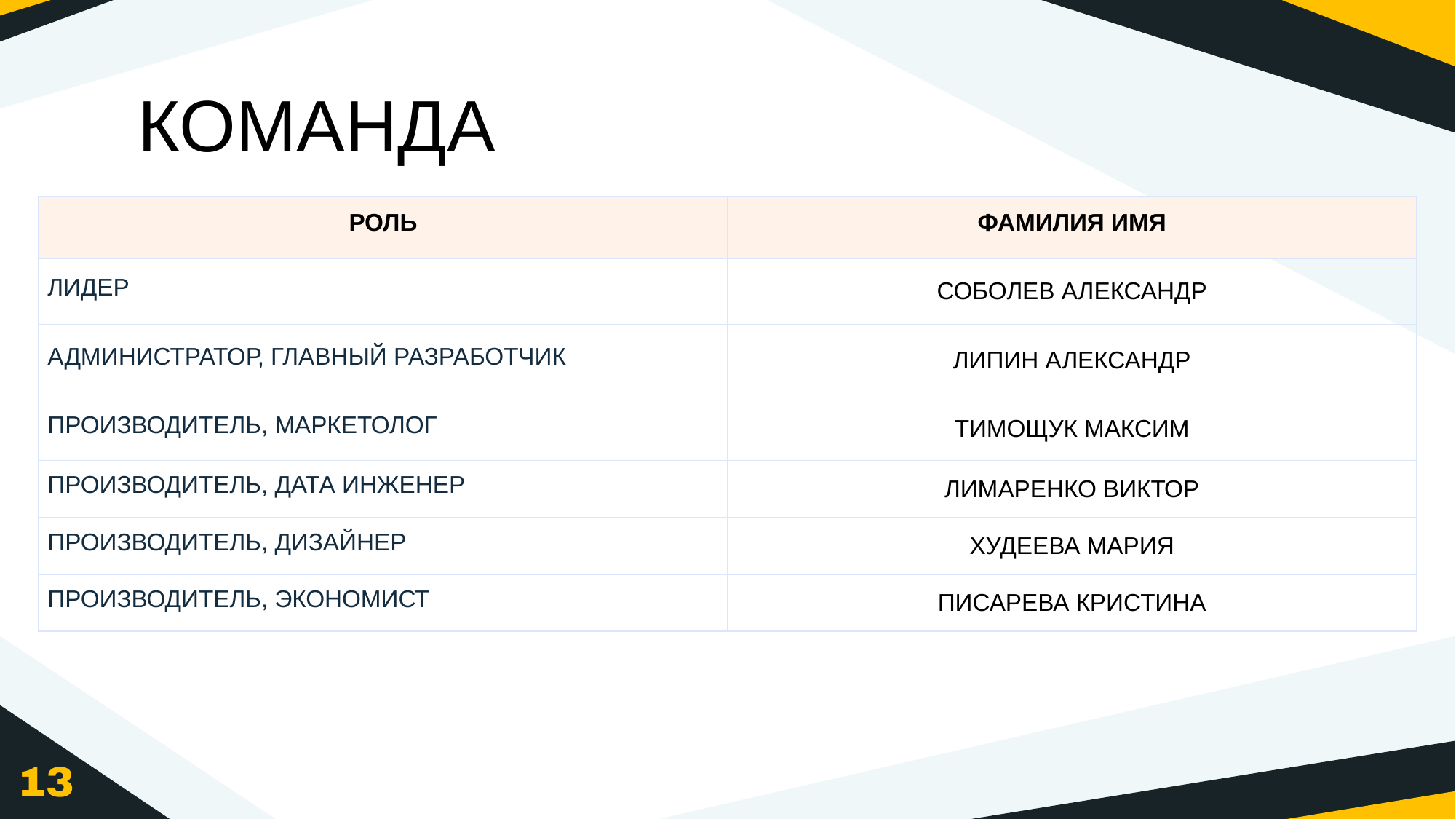

КОМАНДА
| РОЛЬ | ФАМИЛИЯ ИМЯ |
| --- | --- |
| ЛИДЕР | СОБОЛЕВ АЛЕКСАНДР |
| АДМИНИСТРАТОР, ГЛАВНЫЙ РАЗРАБОТЧИК | ЛИПИН АЛЕКСАНДР |
| ПРОИЗВОДИТЕЛЬ, МАРКЕТОЛОГ | ТИМОЩУК МАКСИМ |
| ПРОИЗВОДИТЕЛЬ, ДАТА ИНЖЕНЕР | ЛИМАРЕНКО ВИКТОР |
| ПРОИЗВОДИТЕЛЬ, ДИЗАЙНЕР | ХУДЕЕВА МАРИЯ |
| ПРОИЗВОДИТЕЛЬ, ЭКОНОМИСТ | ПИСАРЕВА КРИСТИНА |

13